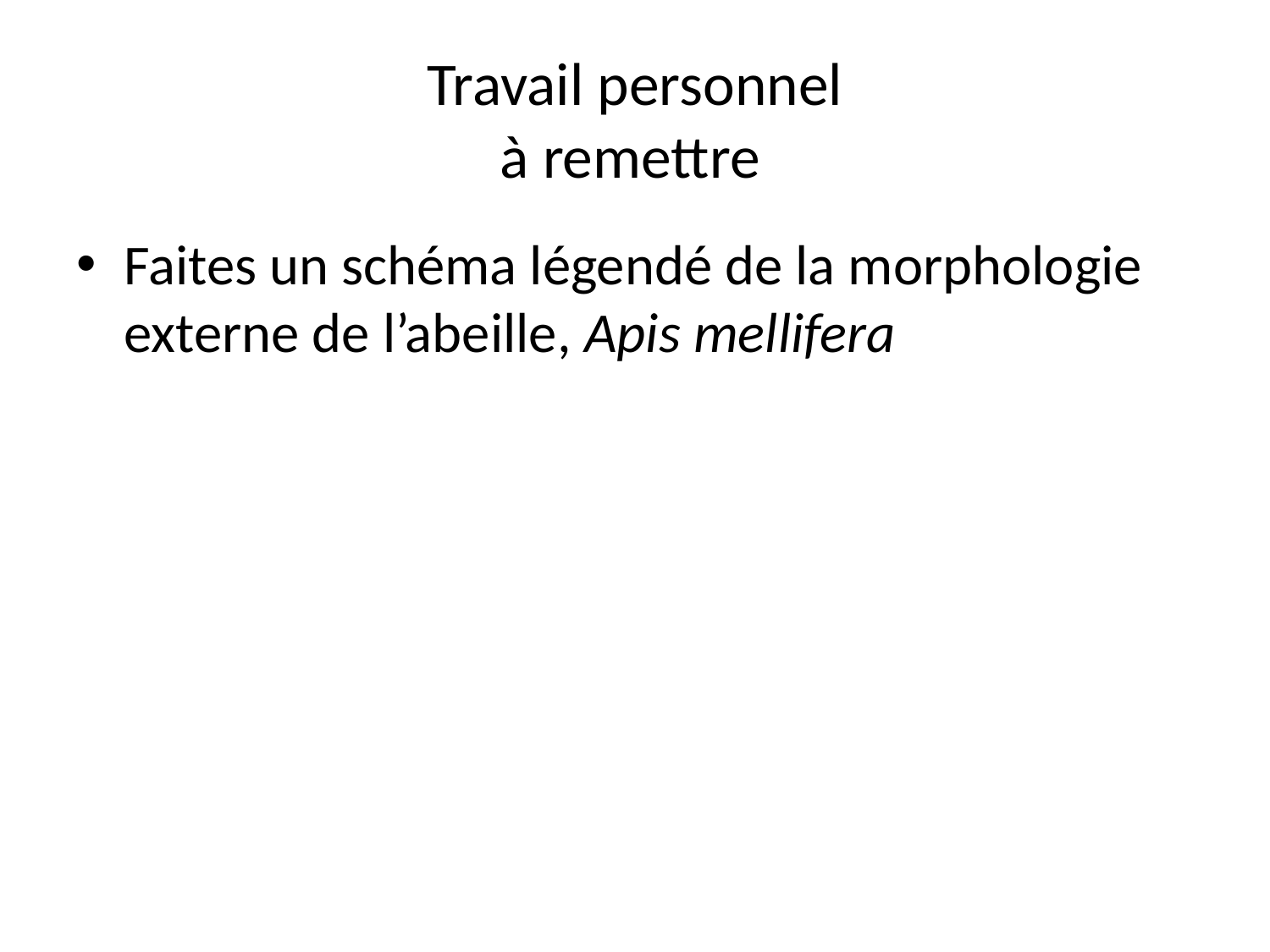

# Travail personnel à remettre
Faites un schéma légendé de la morphologie externe de l’abeille, Apis mellifera